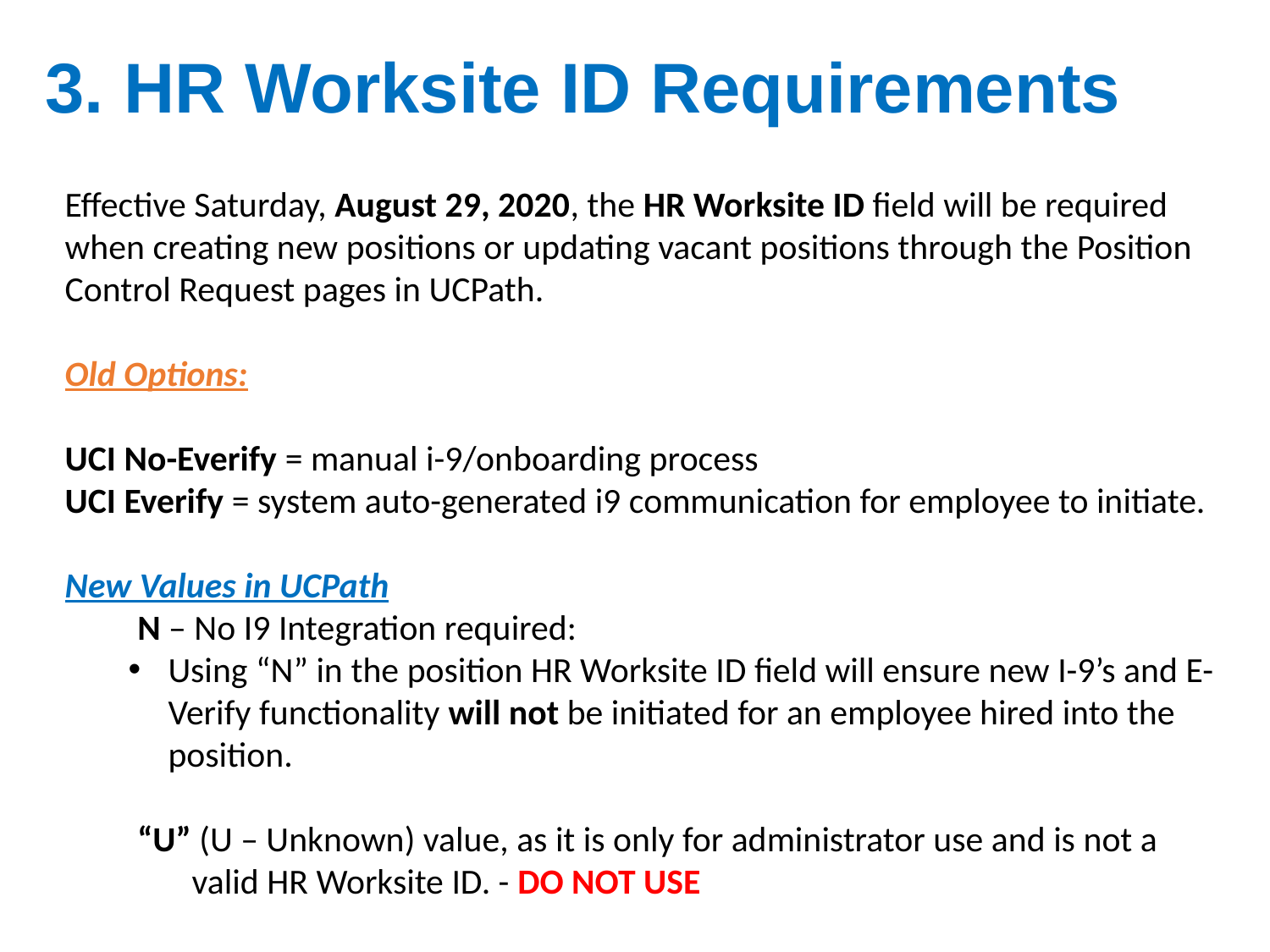

# 3. HR Worksite ID Requirements
Effective Saturday, August 29, 2020, the HR Worksite ID field will be required when creating new positions or updating vacant positions through the Position Control Request pages in UCPath.

Old Options:

UCI No-Everify = manual i-9/onboarding process
UCI Everify = system auto-generated i9 communication for employee to initiate.

New Values in UCPath
         N – No I9 Integration required:
Using “N” in the position HR Worksite ID field will ensure new I-9’s and E-Verify functionality will not be initiated for an employee hired into the position.

         “U” (U – Unknown) value, as it is only for administrator use and is not a            	valid HR Worksite ID. - DO NOT USE